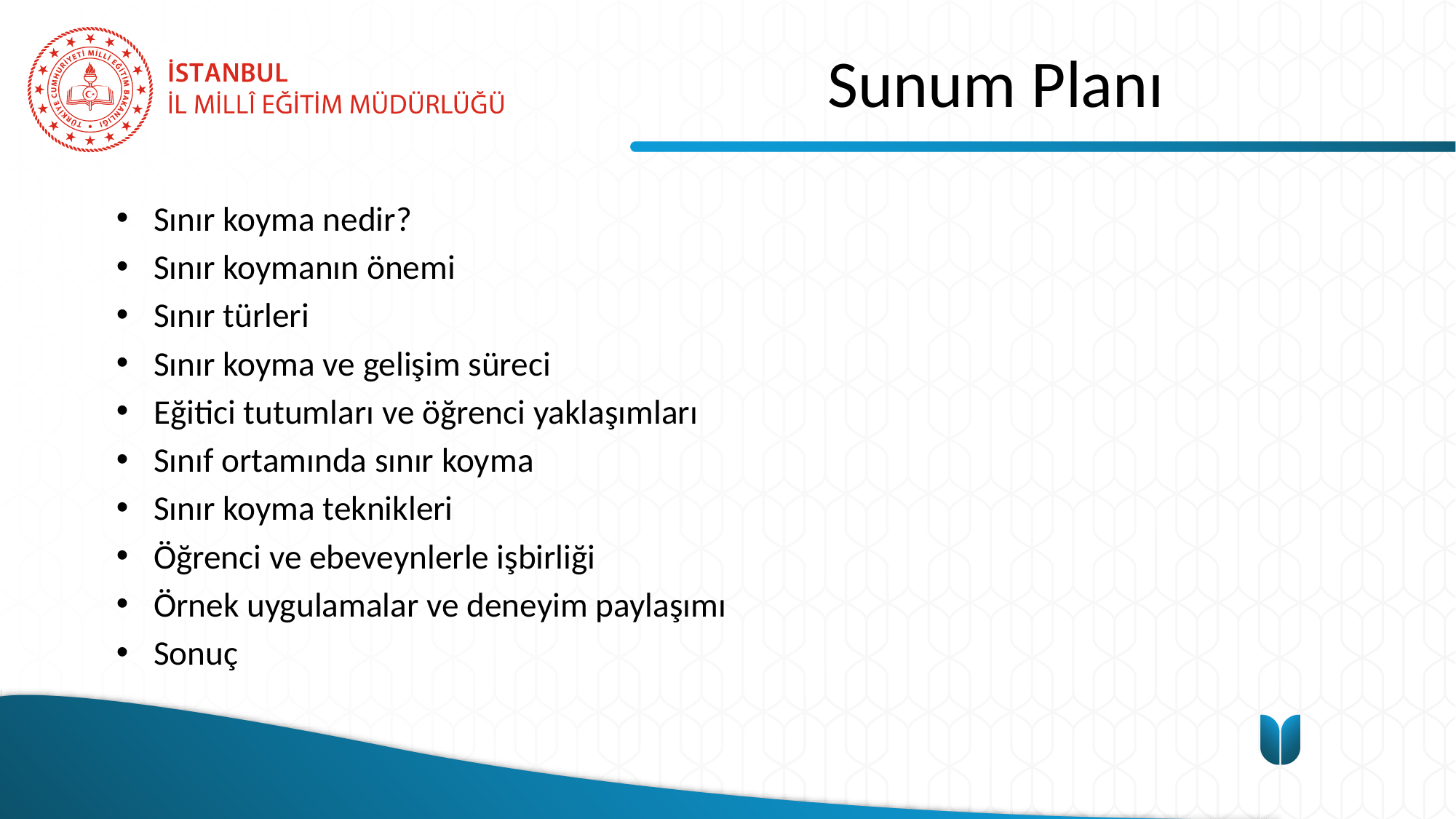

# Sunum Planı
Sınır koyma nedir?
Sınır koymanın önemi
Sınır türleri
Sınır koyma ve gelişim süreci
Eğitici tutumları ve öğrenci yaklaşımları
Sınıf ortamında sınır koyma
Sınır koyma teknikleri
Öğrenci ve ebeveynlerle işbirliği
Örnek uygulamalar ve deneyim paylaşımı
Sonuç